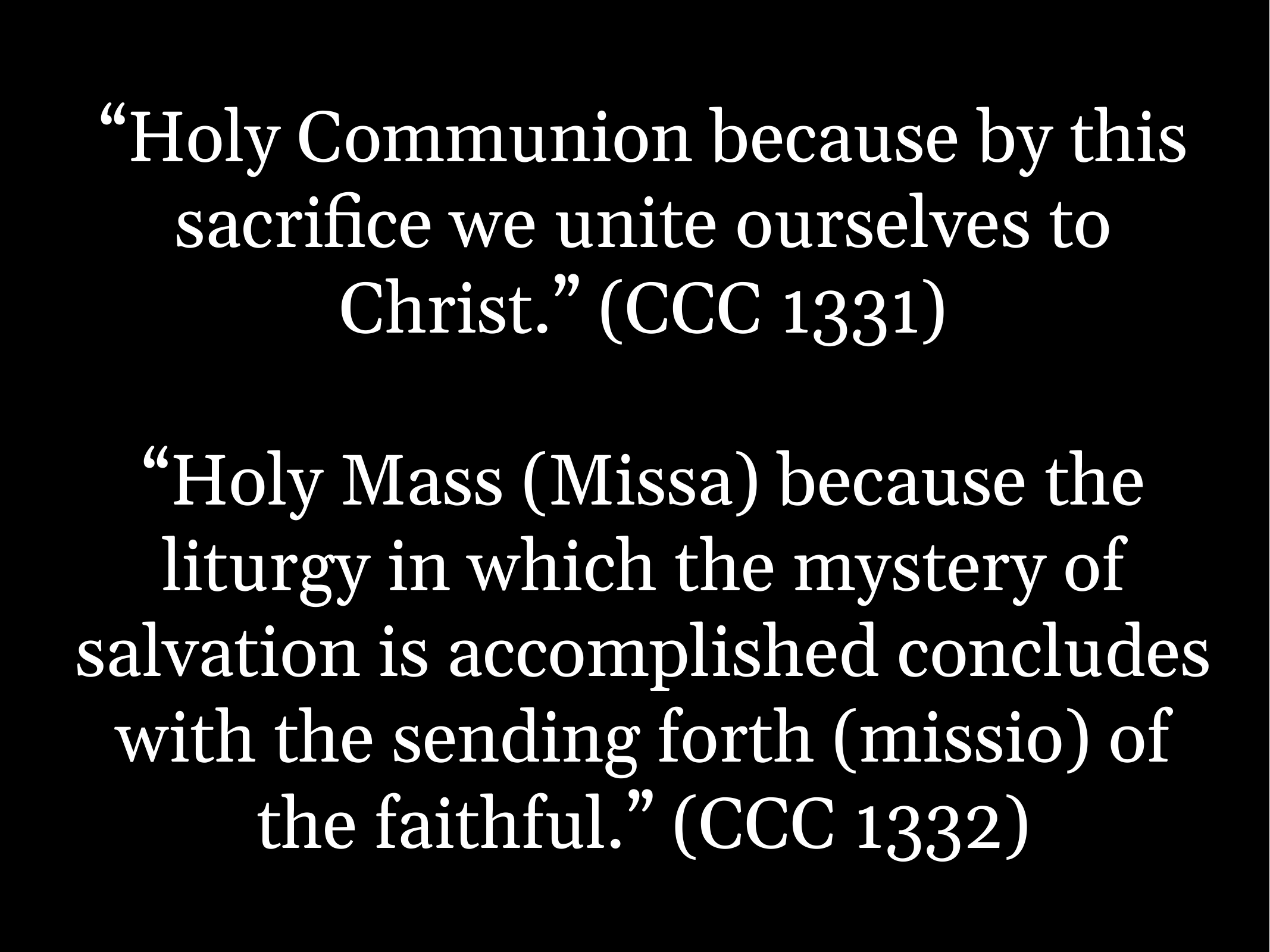

# “Holy Communion because by this sacrifice we unite ourselves to Christ.” (CCC 1331)

“Holy Mass (Missa) because the liturgy in which the mystery of salvation is accomplished concludes with the sending forth (missio) of the faithful.” (CCC 1332)